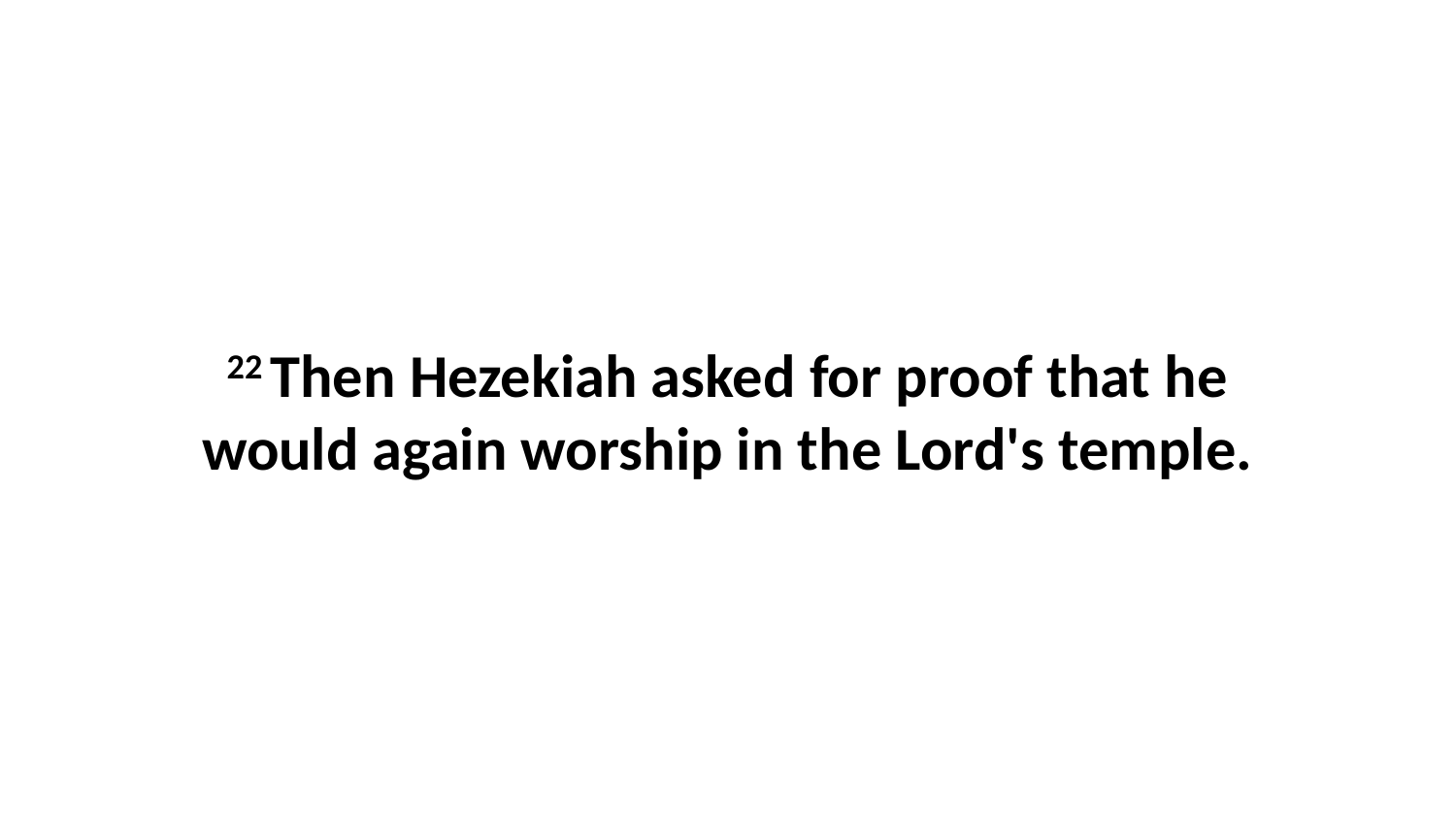

22 Then Hezekiah asked for proof that he would again worship in the Lord's temple.